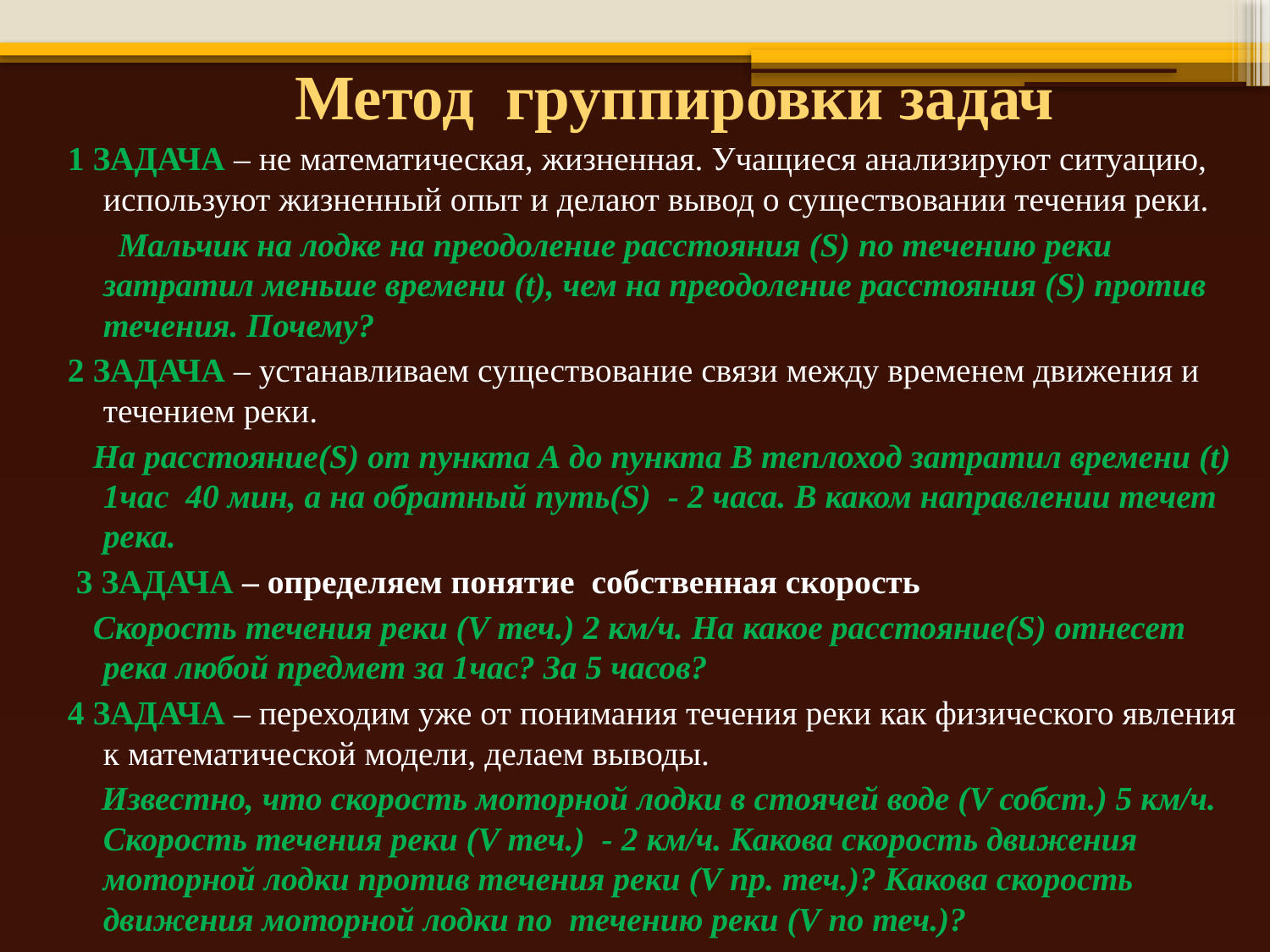

Метод  группировки задач
1 ЗАДАЧА – не математическая, жизненная. Учащиеся анализируют ситуацию, используют жизненный опыт и делают вывод о существовании течения реки.
      Мальчик на лодке на преодоление расстояния (S) по течению реки затратил меньше времени (t), чем на преодоление расстояния (S) против течения. Почему?
2 ЗАДАЧА – устанавливаем существование связи между временем движения и течением реки.
   На расстояние(S) от пункта А до пункта В теплоход затратил времени (t) 1час  40 мин, а на обратный путь(S)  - 2 часа. В каком направлении течет река.
 3 ЗАДАЧА – определяем понятие  собственная скорость
   Скорость течения реки (V теч.) 2 км/ч. На какое расстояние(S) отнесет река любой предмет за 1час? За 5 часов?
4 ЗАДАЧА – переходим уже от понимания течения реки как физического явления к математической модели, делаем выводы.
    Известно, что скорость моторной лодки в стоячей воде (V собст.) 5 км/ч. Скорость течения реки (V теч.)  - 2 км/ч. Какова скорость движения моторной лодки против течения реки (V пр. теч.)? Какова скорость движения моторной лодки по  течению реки (V по теч.)?